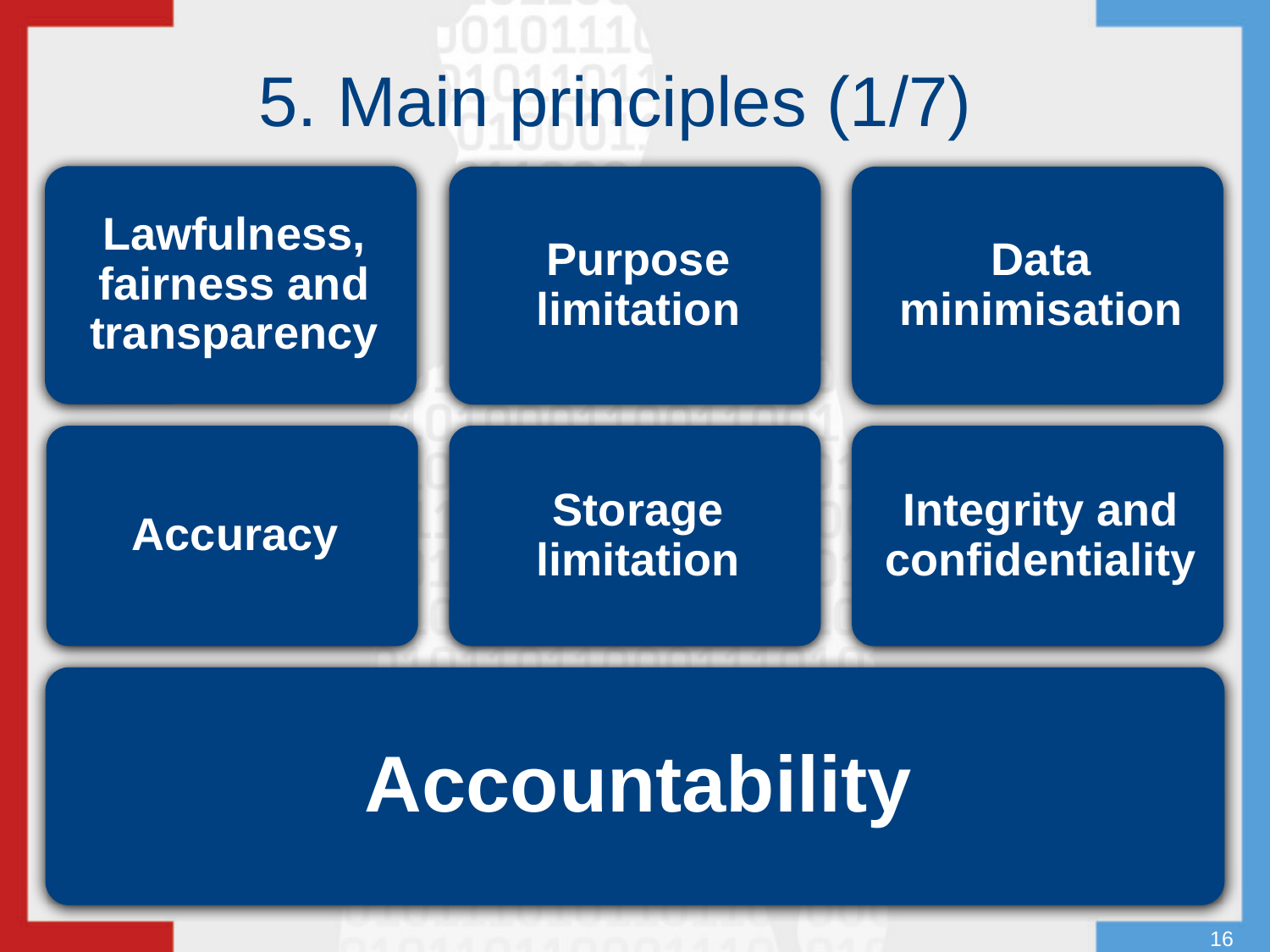

# 5. Main principles (1/7)
Accountability
Accuracy
Lawfulness, fairness and transparency
Storage limitation
Purpose limitation
Integrity and confidentiality
Data minimisation

16